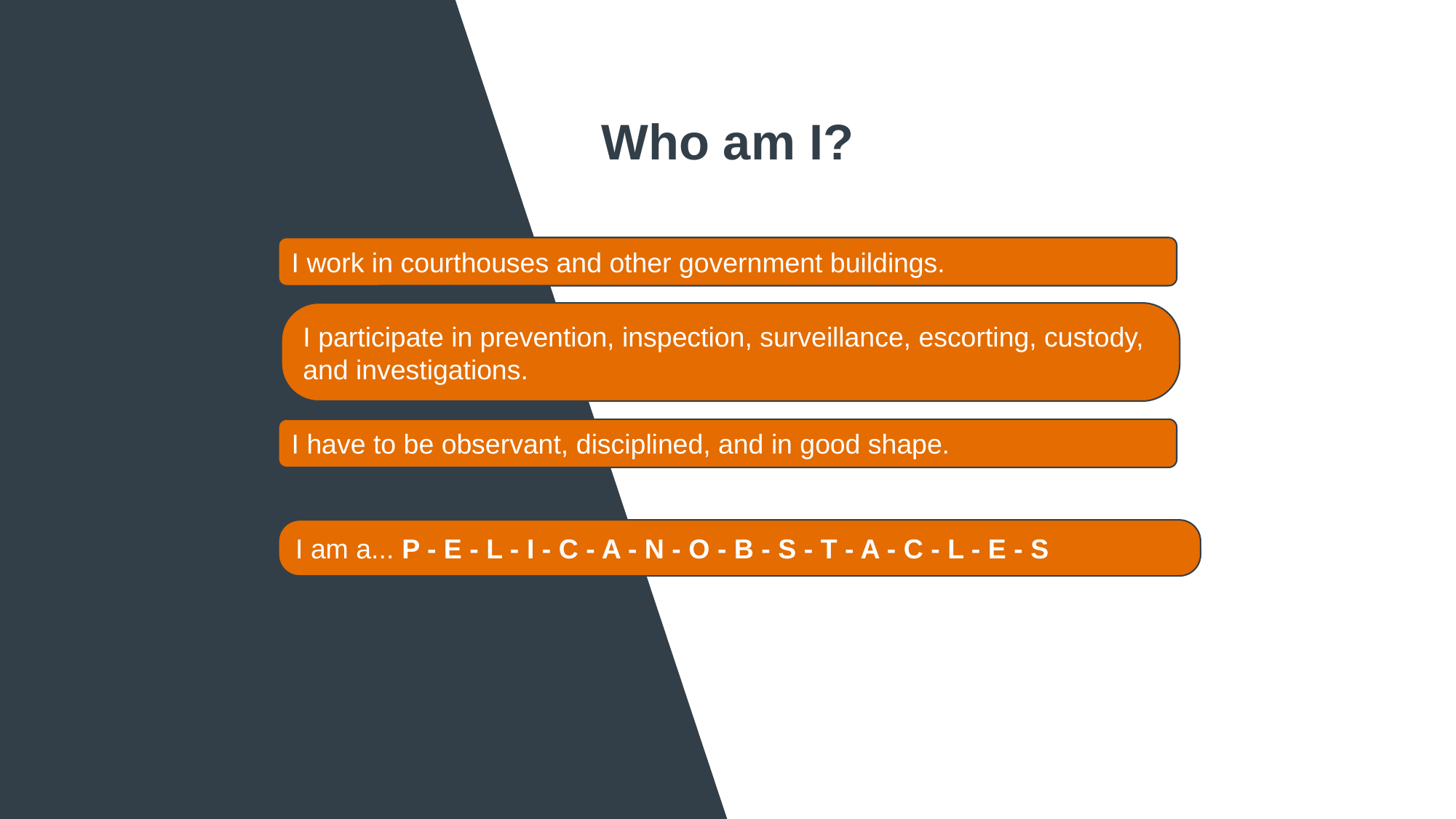

Who am I?
I work in courthouses and other government buildings.
I participate in prevention, inspection, surveillance, escorting, custody, and investigations.
I have to be observant, disciplined, and in good shape.
I am a... P - E - L - I - C - A - N - O - B - S - T - A - C - L - E - S